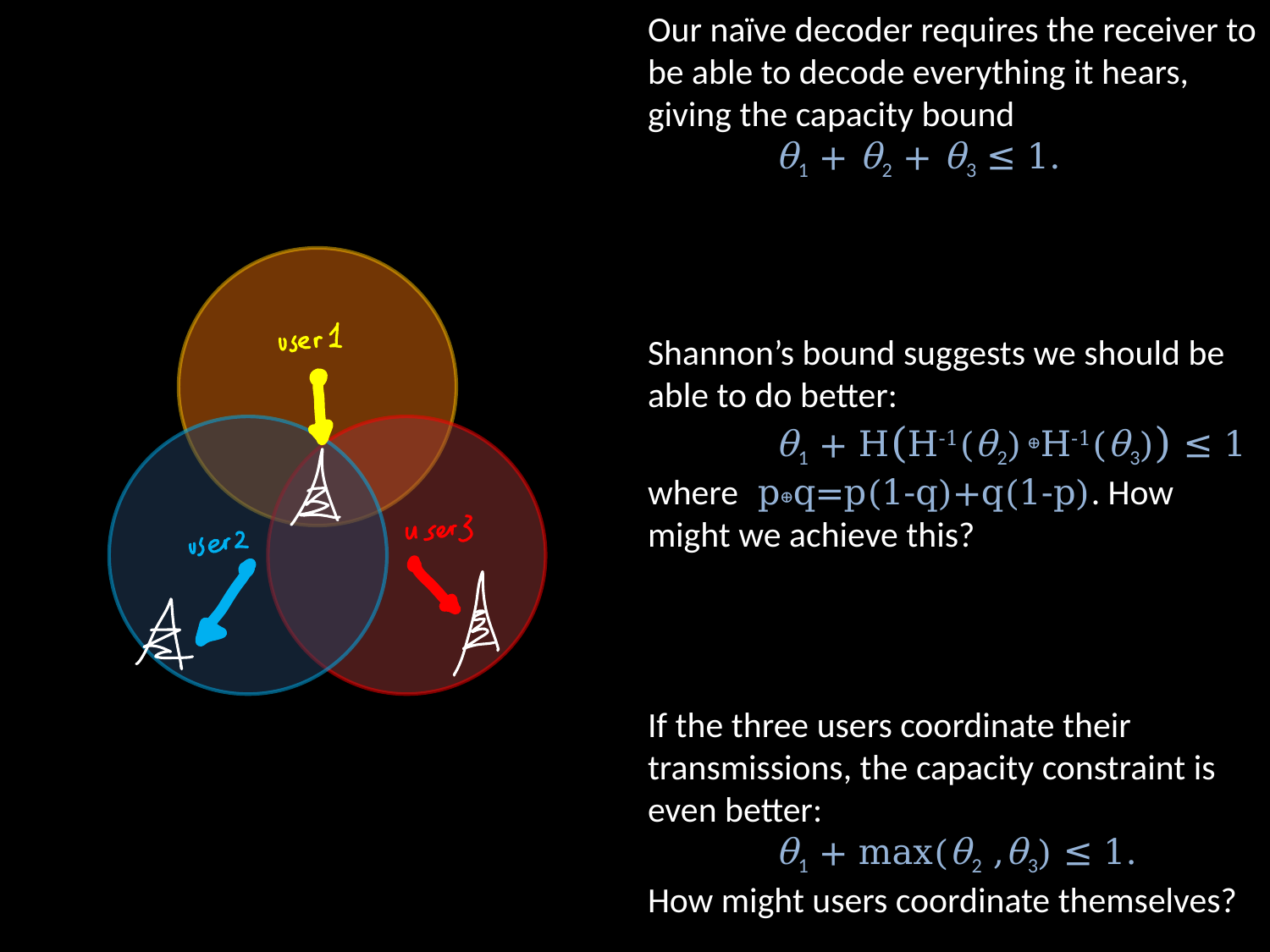

Our naïve decoder requires the receiver to be able to decode everything it hears, giving the capacity bound
	θ1 + θ2 + θ3 ≤ 1.

Shannon’s bound suggests we should be able to do better:
	θ1 + H(H-1(θ2) ⊕H-1(θ3)) ≤ 1
where  p⊕q=p(1-q)+q(1-p). How might we achieve this?

If the three users coordinate their transmissions, the capacity constraint is even better:
	θ1 + max(θ2 ,θ3) ≤ 1.
How might users coordinate themselves?